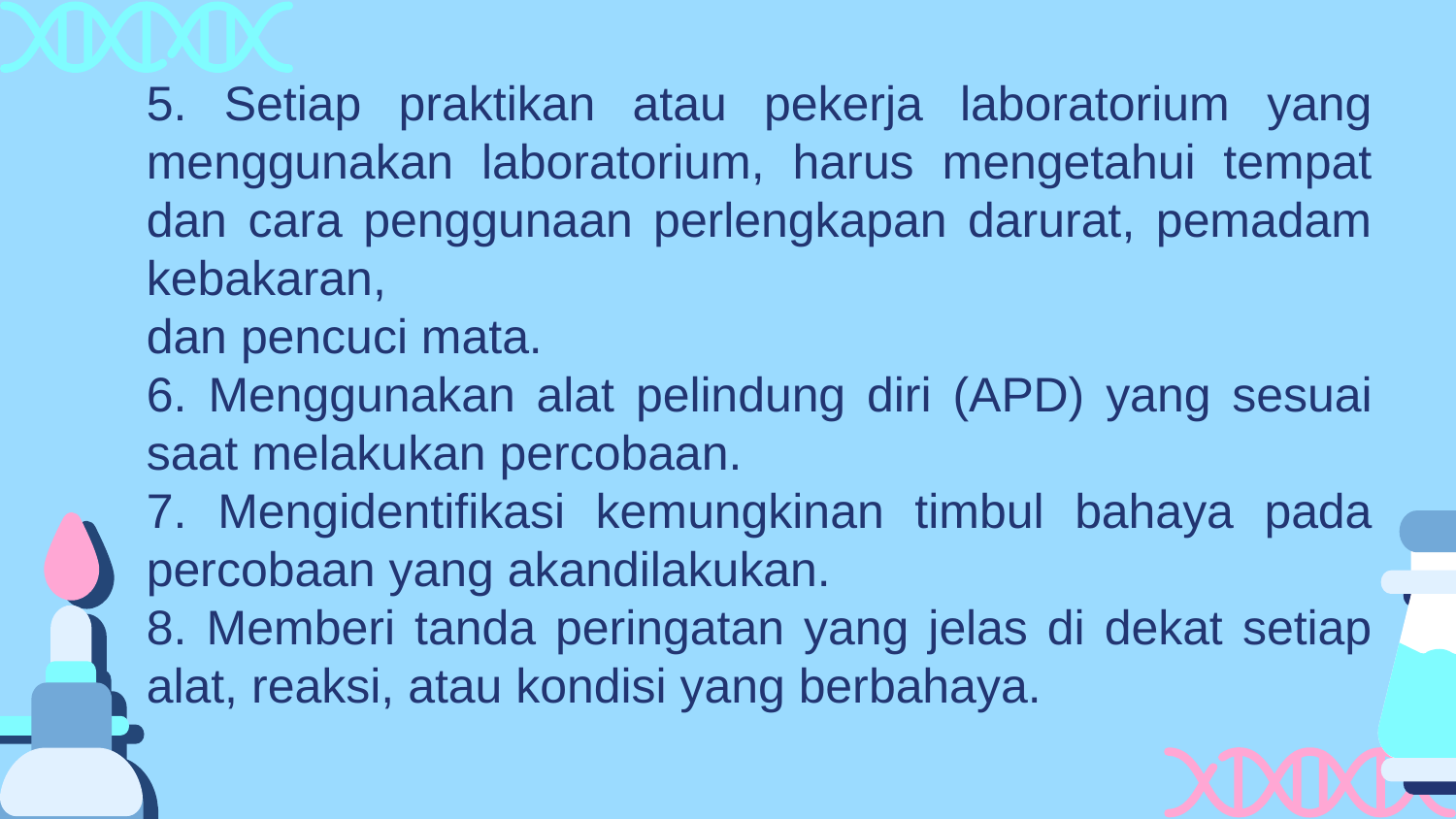

5. Setiap praktikan atau pekerja laboratorium yang menggunakan laboratorium, harus mengetahui tempat dan cara penggunaan perlengkapan darurat, pemadam kebakaran,
dan pencuci mata.
6. Menggunakan alat pelindung diri (APD) yang sesuai saat melakukan percobaan.
7. Mengidentifikasi kemungkinan timbul bahaya pada percobaan yang akandilakukan.
8. Memberi tanda peringatan yang jelas di dekat setiap alat, reaksi, atau kondisi yang berbahaya.